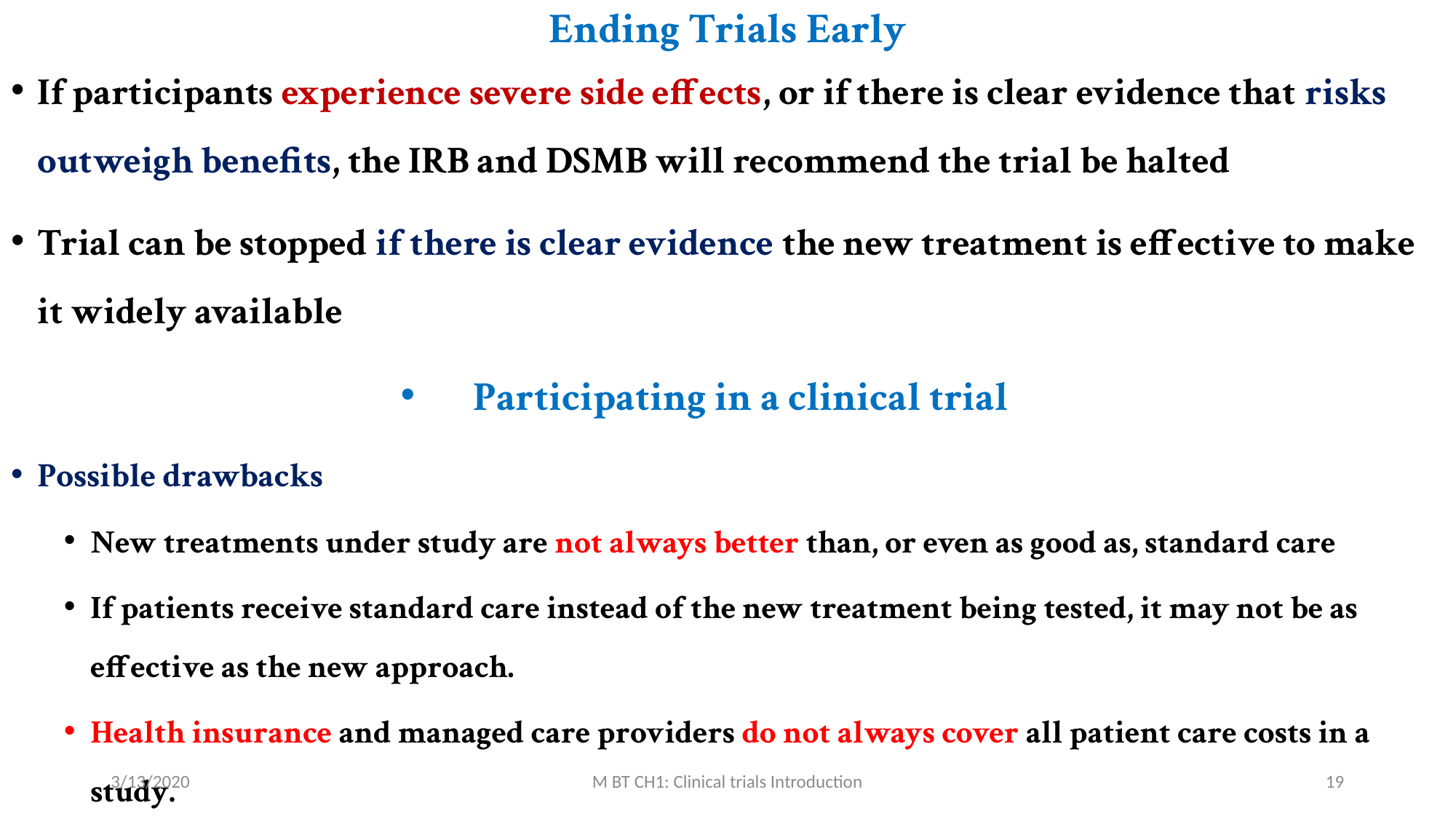

# Ending Trials Early
If participants experience severe side effects, or if there is clear evidence that risks outweigh benefits, the IRB and DSMB will recommend the trial be halted
Trial can be stopped if there is clear evidence the new treatment is effective to make it widely available
Participating in a clinical trial
Possible drawbacks
New treatments under study are not always better than, or even as good as, standard care
If patients receive standard care instead of the new treatment being tested, it may not be as effective as the new approach.
Health insurance and managed care providers do not always cover all patient care costs in a study.

3/13/2020
M BT CH1: Clinical trials Introduction
19